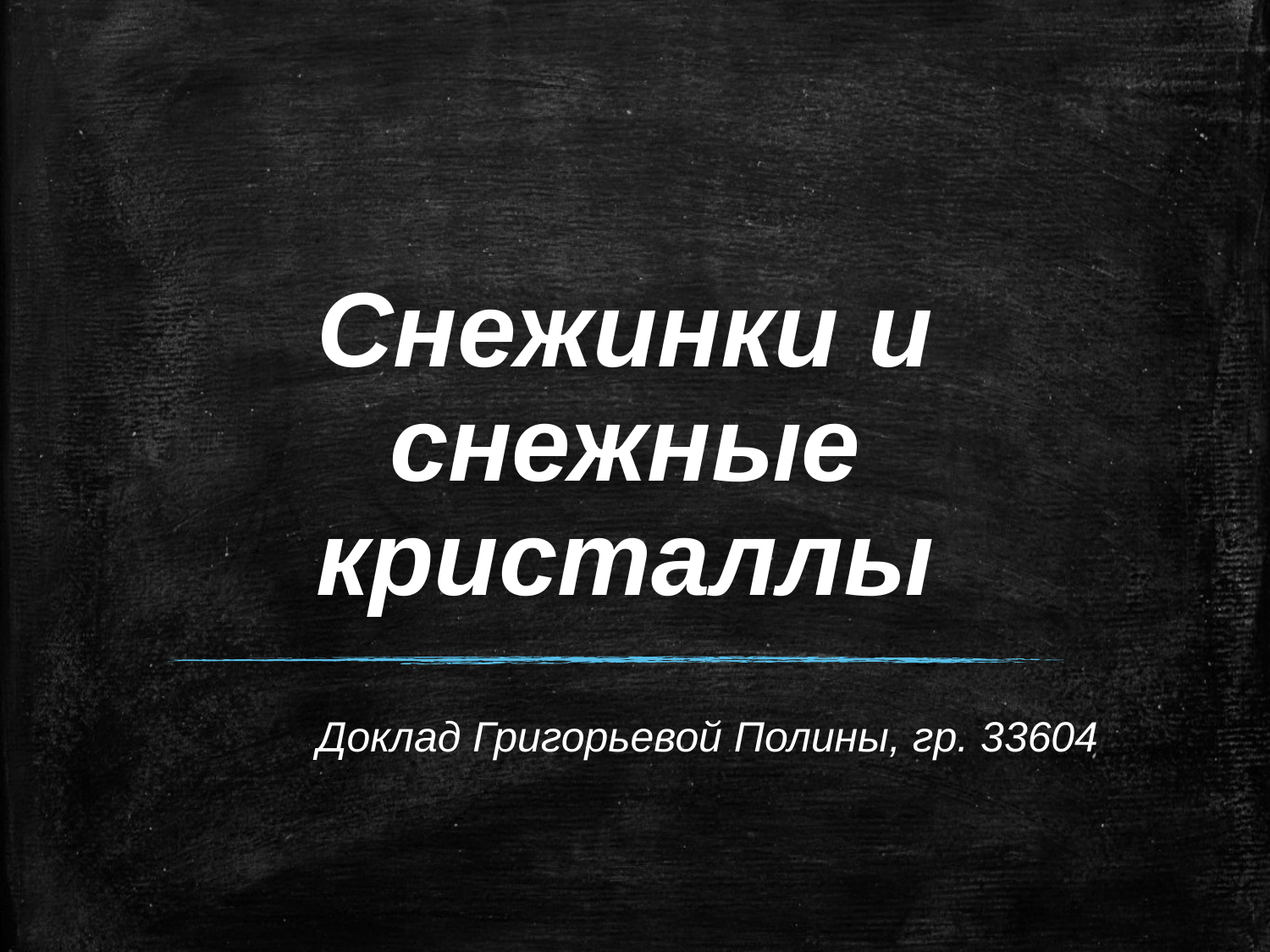

# Снежинки и снежные кристаллы
Доклад Григорьевой Полины, гр. 33604